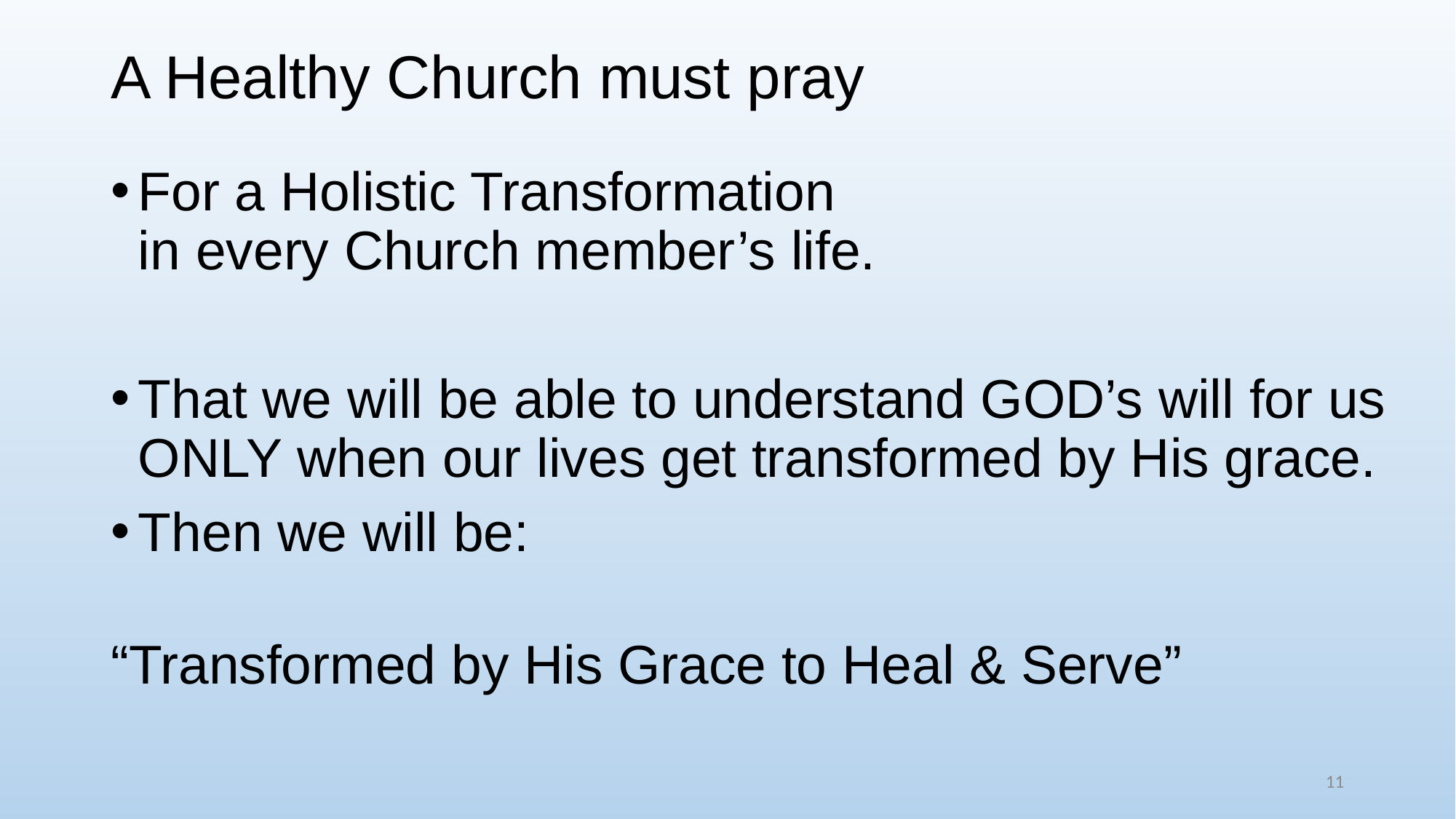

# A Healthy Church must pray
For a Holistic Transformation
in every Church member’s life.

That we will be able to understand GOD’s will for us ONLY when our lives get transformed by His grace.
Then we will be:

“Transformed by His Grace to Heal & Serve”

11